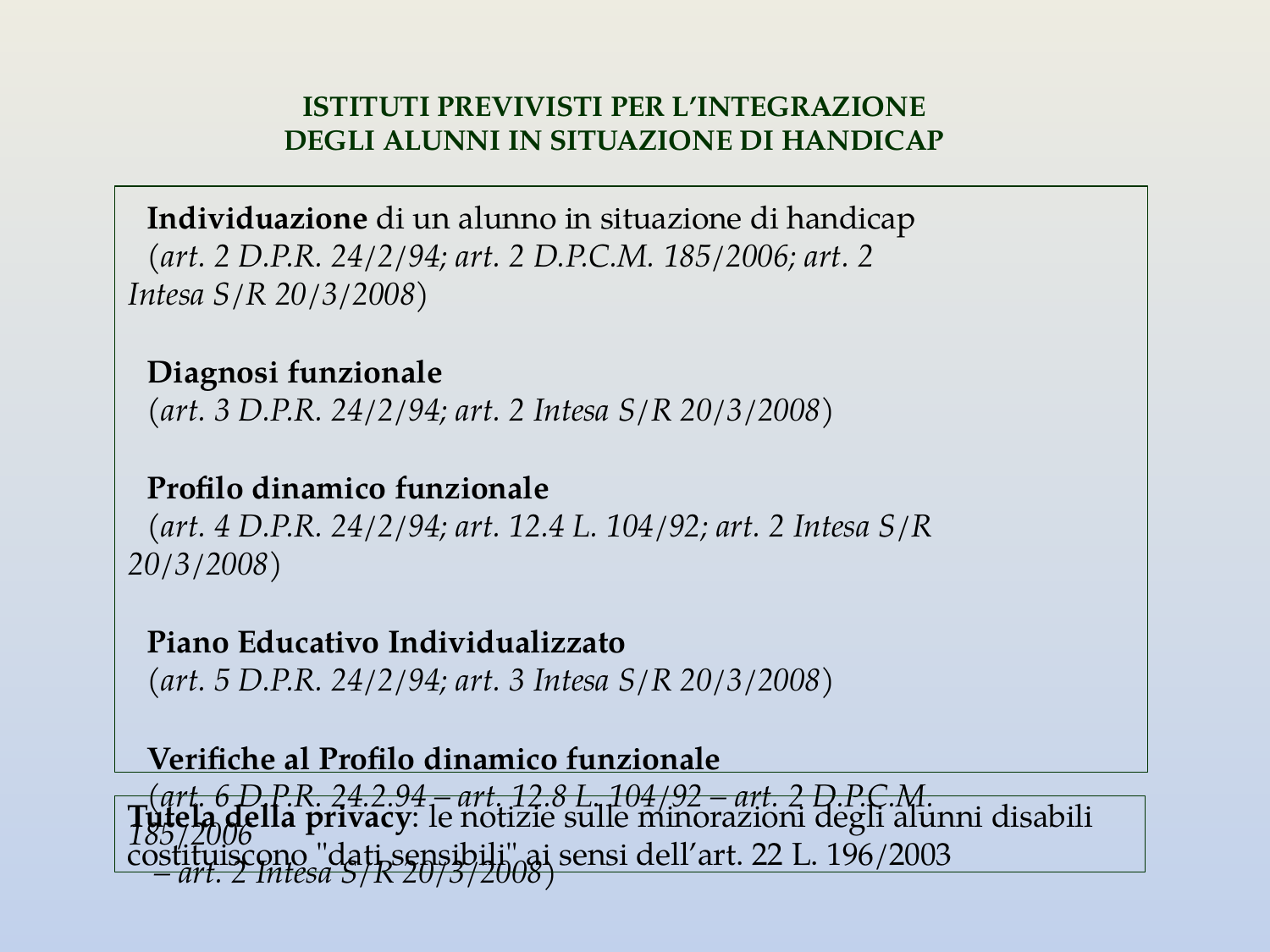

ISTITUTI PREVIVISTI PER L’INTEGRAZIONE DEGLI ALUNNI IN SITUAZIONE DI HANDICAP

Individuazione di un alunno in situazione di handicap
(art. 2 D.P.R. 24/2/94; art. 2 D.P.C.M. 185/2006; art. 2 Intesa S/R 20/3/2008)

Diagnosi funzionale
(art. 3 D.P.R. 24/2/94; art. 2 Intesa S/R 20/3/2008)

Profilo dinamico funzionale
(art. 4 D.P.R. 24/2/94; art. 12.4 L. 104/92; art. 2 Intesa S/R 20/3/2008)

Piano Educativo Individualizzato
(art. 5 D.P.R. 24/2/94; art. 3 Intesa S/R 20/3/2008)

Verifiche al Profilo dinamico funzionale
(art. 6 D.P.R. 24.2.94 – art. 12.8 L. 104/92 – art. 2 D.P.C.M. 185/2006
– art. 2 Intesa S/R 20/3/2008)

Tutela della privacy: le notizie sulle minorazioni degli alunni disabili costituiscono "dati sensibili" ai sensi dell’art. 22 L. 196/2003